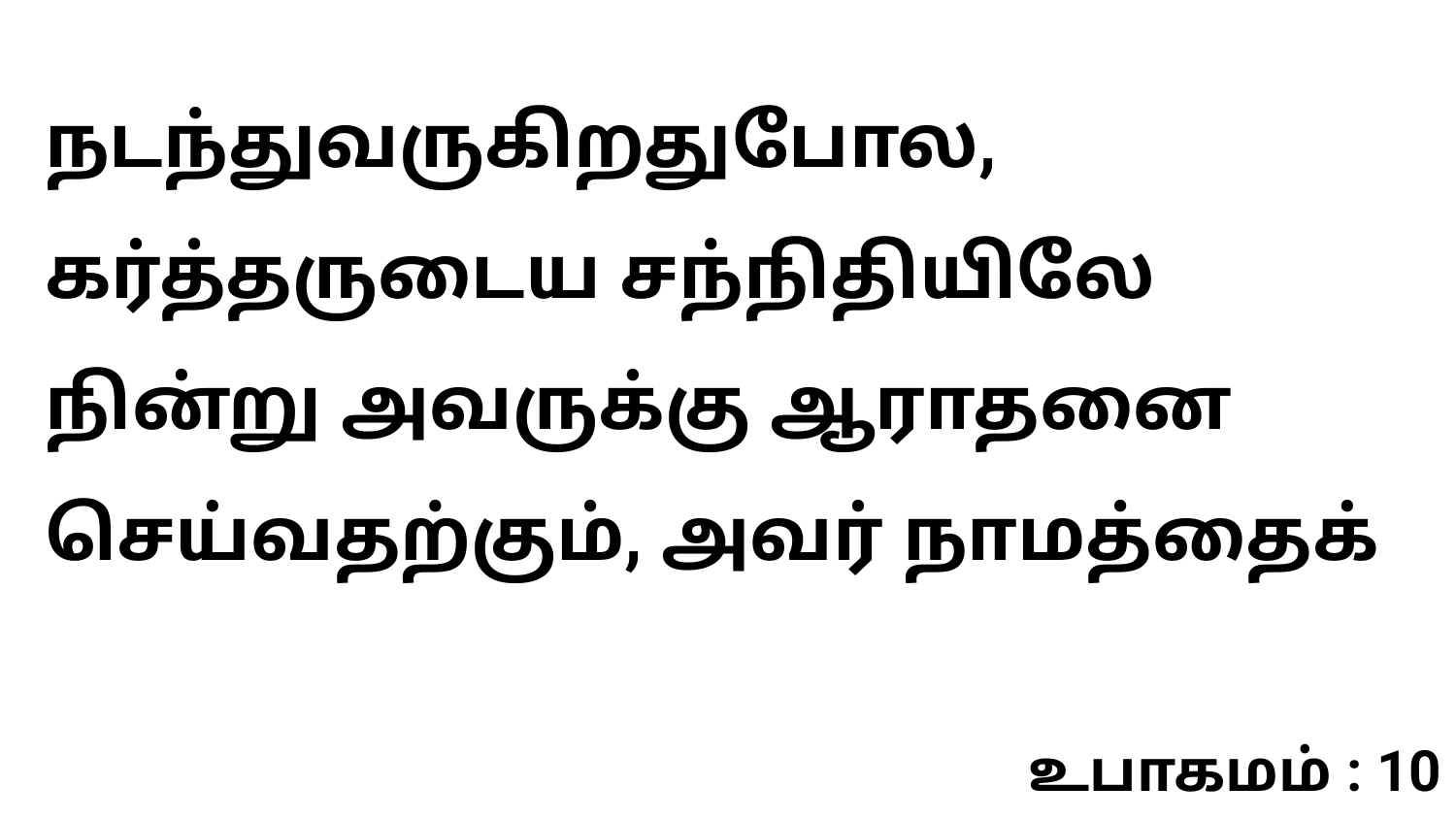

நடந்துவருகிறதுபோல, கர்த்தருடைய சந்நிதியிலே நின்று அவருக்கு ஆராதனை செய்வதற்கும், அவர் நாமத்தைக்
உபாகமம் : 10